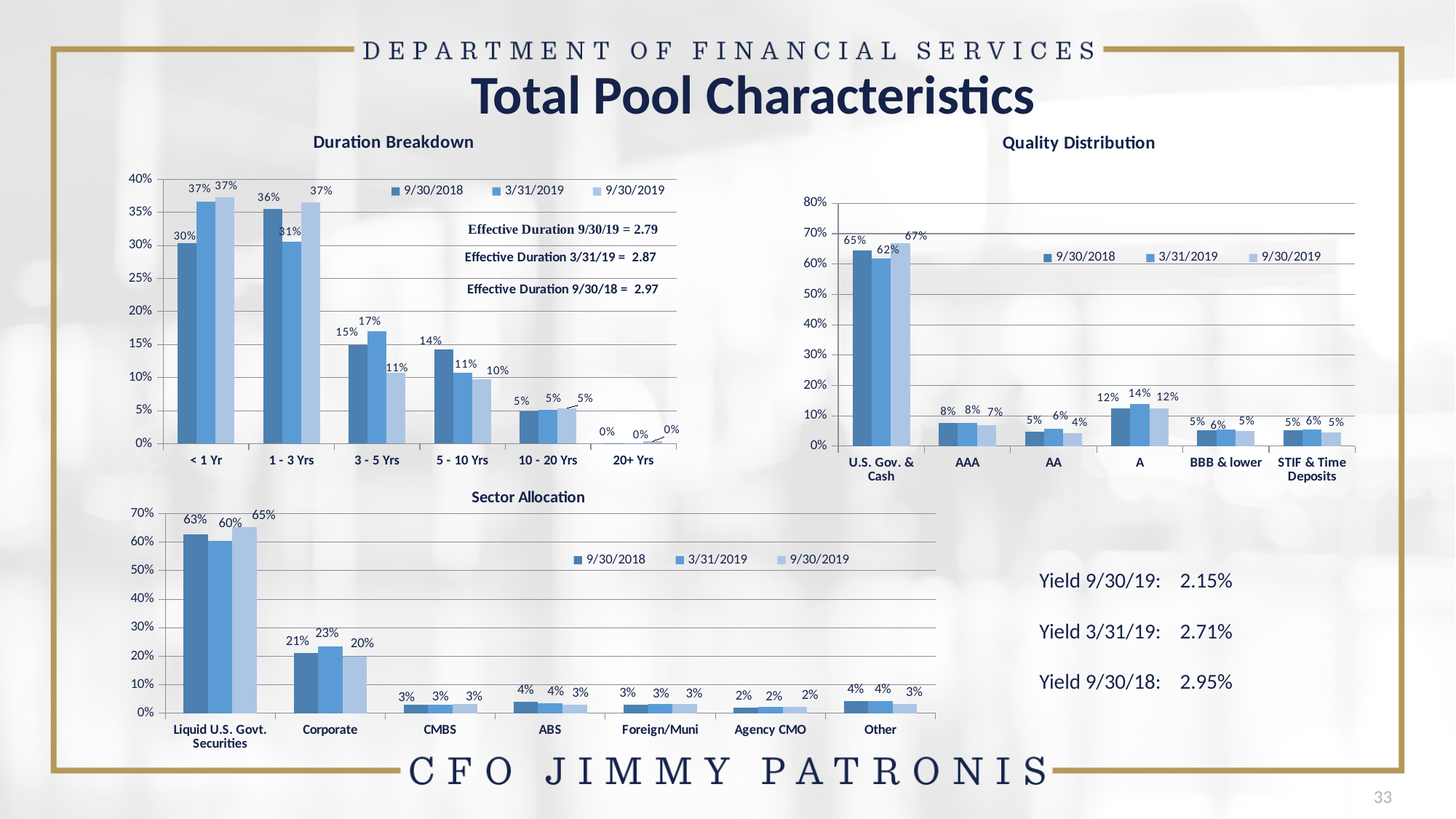

# Total Pool Characteristics

### Chart: Duration Breakdown

| Category | 9/30/2018 | 3/31/2019 | 9/30/2019 |
|---|---|---|---|
| < 1 Yr | 0.3035 | 0.366 | 0.3726 |
| 1 - 3 Yrs | 0.3554 | 0.3054 | 0.3653 |
| 3 - 5 Yrs | 0.1487 | 0.1697 | 0.1072 |
| 5 - 10 Yrs | 0.1431 | 0.1071 | 0.09759999999999999 |
| 10 - 20 Yrs | 0.0489 | 0.0516 | 0.0537 |
| 20+ Yrs | 0.0004 | 0.0002 | 0.0036 |

### Chart: Quality Distribution

| Category | 9/30/2018 | 3/31/2019 | 9/30/2019 |
|---|---|---|---|
| U.S. Gov. & Cash | 0.6458 | 0.6185 | 0.6692 |
| AAA | 0.0777 | 0.0754 | 0.0693 |
| AA | 0.0481 | 0.0575 | 0.0418 |
| A | 0.1233 | 0.1381 | 0.1235 |
| BBB & lower | 0.0534 | 0.055 | 0.0507 |
| STIF & Time Deposits | 0.051699999999999996 | 0.0555 | 0.0455 |

### Chart: Sector Allocation

| Category | 9/30/2018 | 3/31/2019 | 9/30/2019 |
|---|---|---|---|
| Liquid U.S. Govt. Securities | 0.6275 | 0.6048 | 0.6542 |
| Corporate | 0.2111 | 0.2343 | 0.1977 |
| CMBS | 0.0288 | 0.0307 | 0.0309 |
| ABS | 0.0397 | 0.0351 | 0.030600000000000002 |
| Foreign/Muni | 0.0293 | 0.0323 | 0.0319 |
| Agency CMO | 0.0204 | 0.0206 | 0.0219 |
| Other | 0.0432 | 0.0422 | 0.0328 |
Yield 9/30/19:    2.15%

Yield 3/31/19:    2.71%

Yield 9/30/18:    2.95%

33